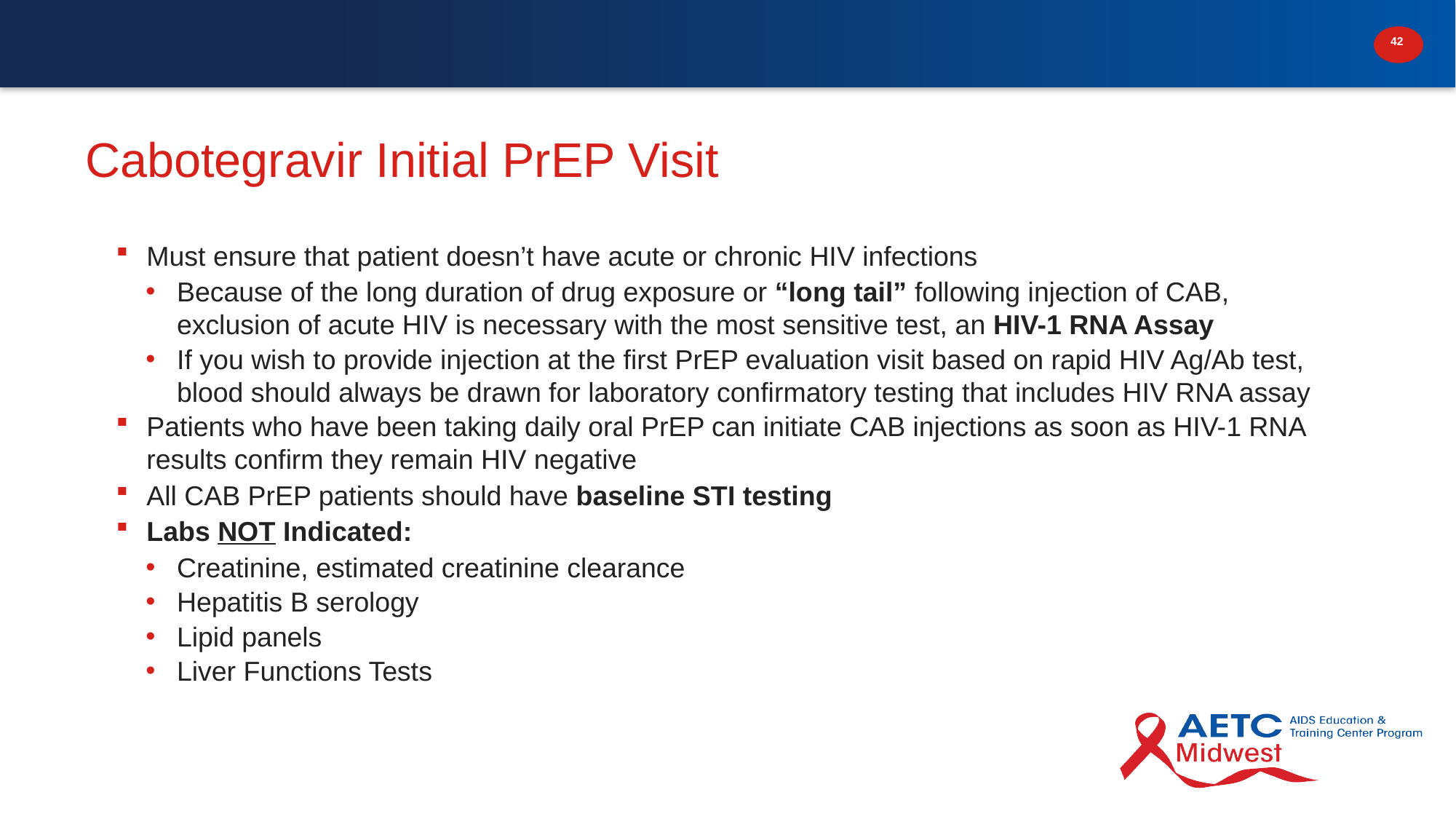

# Cabotegravir Initial PrEP Visit
Must ensure that patient doesn’t have acute or chronic HIV infections
Because of the long duration of drug exposure or “long tail” following injection of CAB, exclusion of acute HIV is necessary with the most sensitive test, an HIV-1 RNA Assay
If you wish to provide injection at the first PrEP evaluation visit based on rapid HIV Ag/Ab test, blood should always be drawn for laboratory confirmatory testing that includes HIV RNA assay
Patients who have been taking daily oral PrEP can initiate CAB injections as soon as HIV-1 RNA results confirm they remain HIV negative
All CAB PrEP patients should have baseline STI testing
Labs NOT Indicated:
Creatinine, estimated creatinine clearance
Hepatitis B serology
Lipid panels
Liver Functions Tests